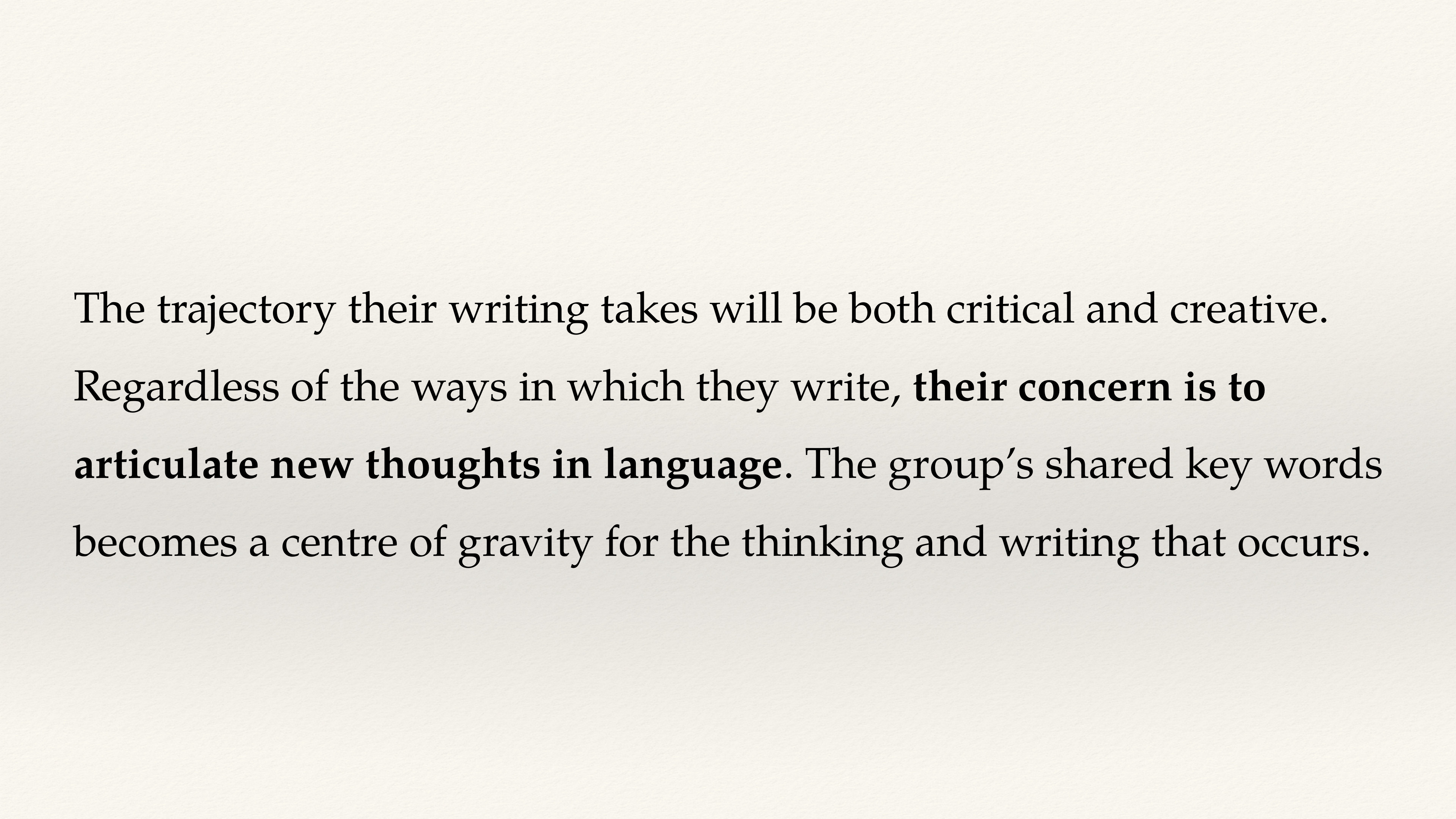

The trajectory their writing takes will be both critical and creative.  Regardless of the ways in which they write, their concern is to articulate new thoughts in language. The group’s shared key words becomes a centre of gravity for the thinking and writing that occurs.